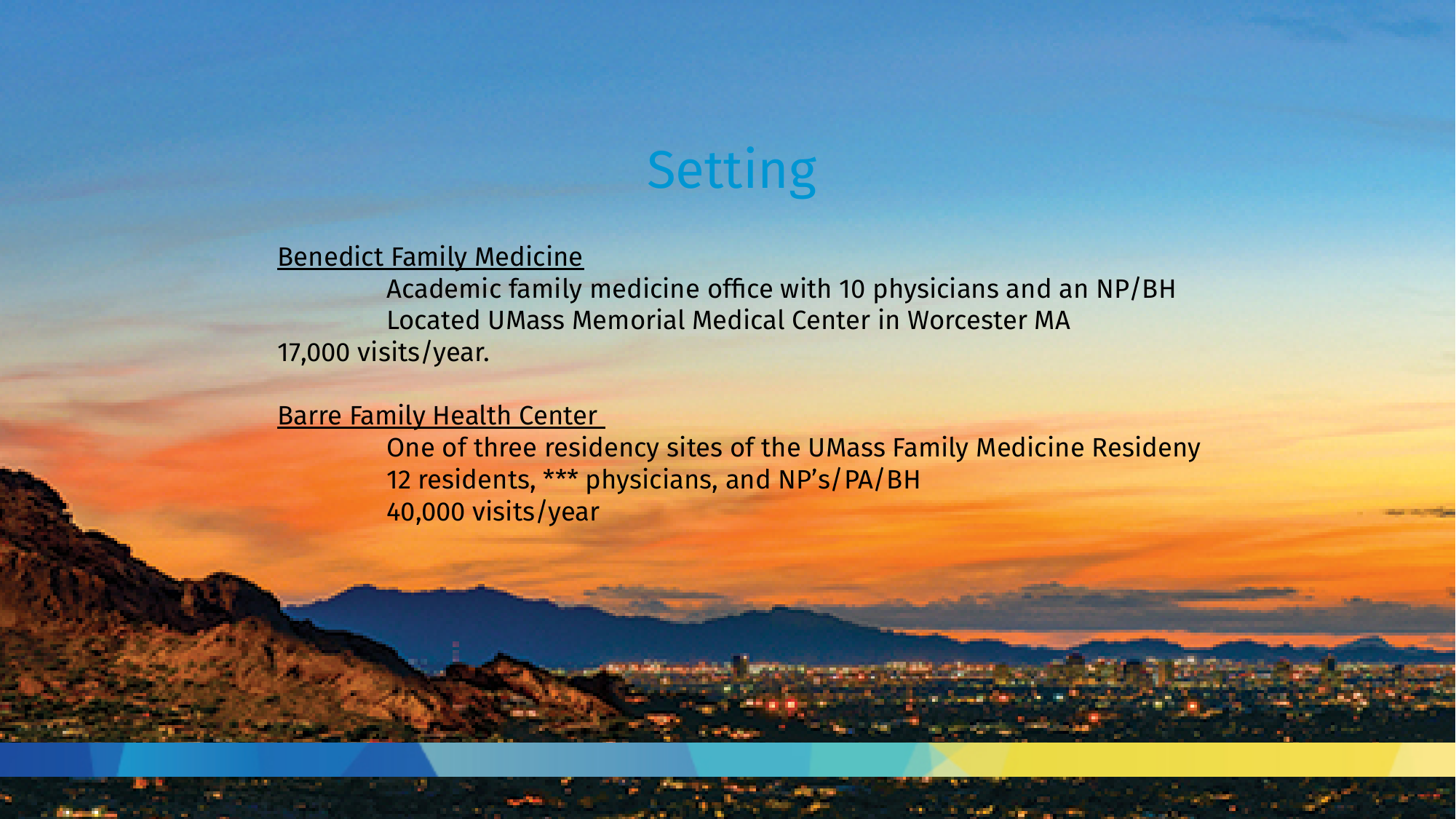

Setting
Benedict Family Medicine
	Academic family medicine office with 10 physicians and an NP/BH 	Located UMass Memorial Medical Center in Worcester MA 	17,000 visits/year.

Barre Family Health Center
	One of three residency sites of the UMass Family Medicine Resideny
	12 residents, *** physicians, and NP’s/PA/BH
	40,000 visits/year